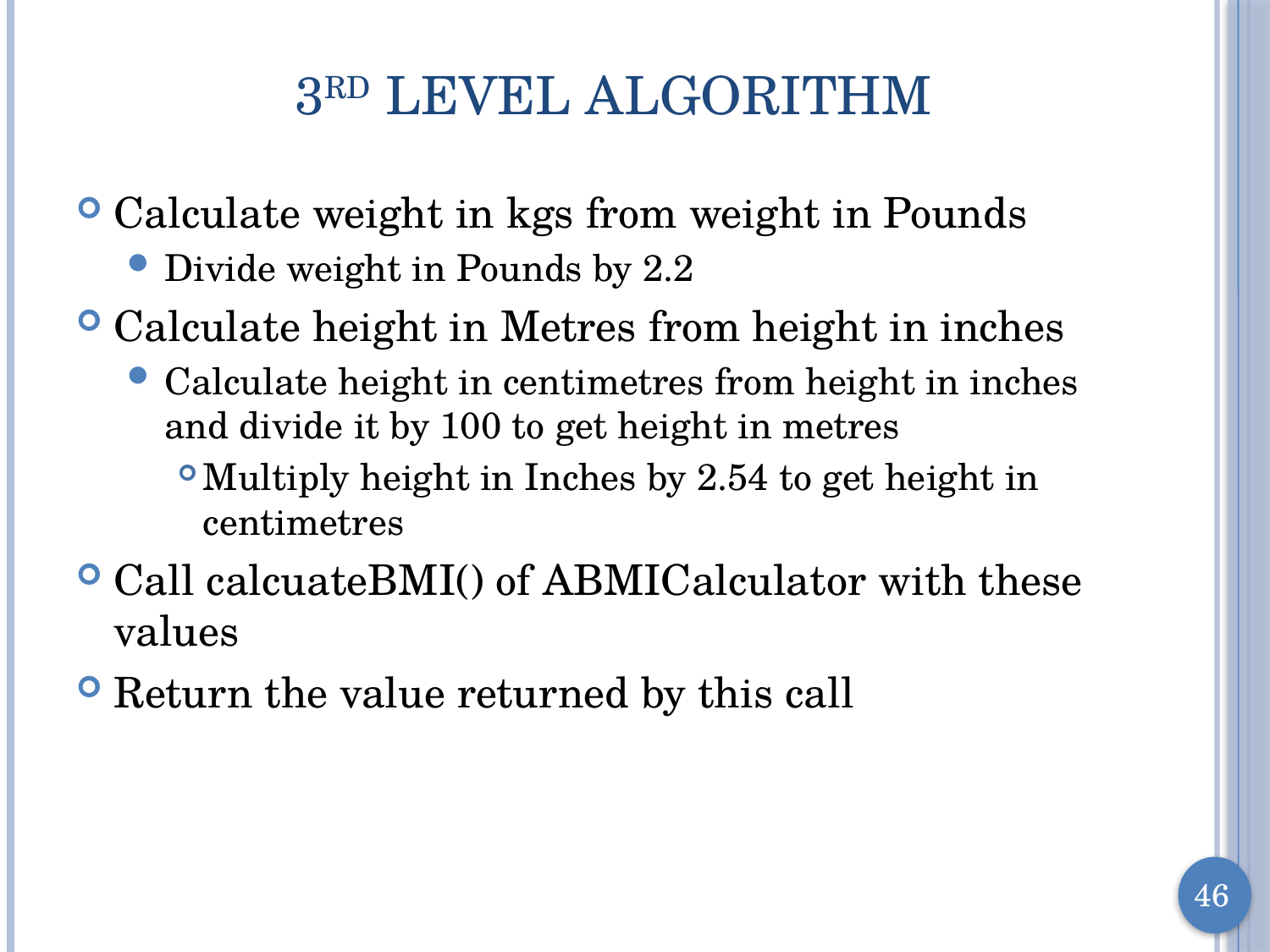

# 3rd Level Algorithm
Calculate weight in kgs from weight in Pounds
Divide weight in Pounds by 2.2
Calculate height in Metres from height in inches
Calculate height in centimetres from height in inches and divide it by 100 to get height in metres
Multiply height in Inches by 2.54 to get height in centimetres
Call calcuateBMI() of ABMICalculator with these values
Return the value returned by this call